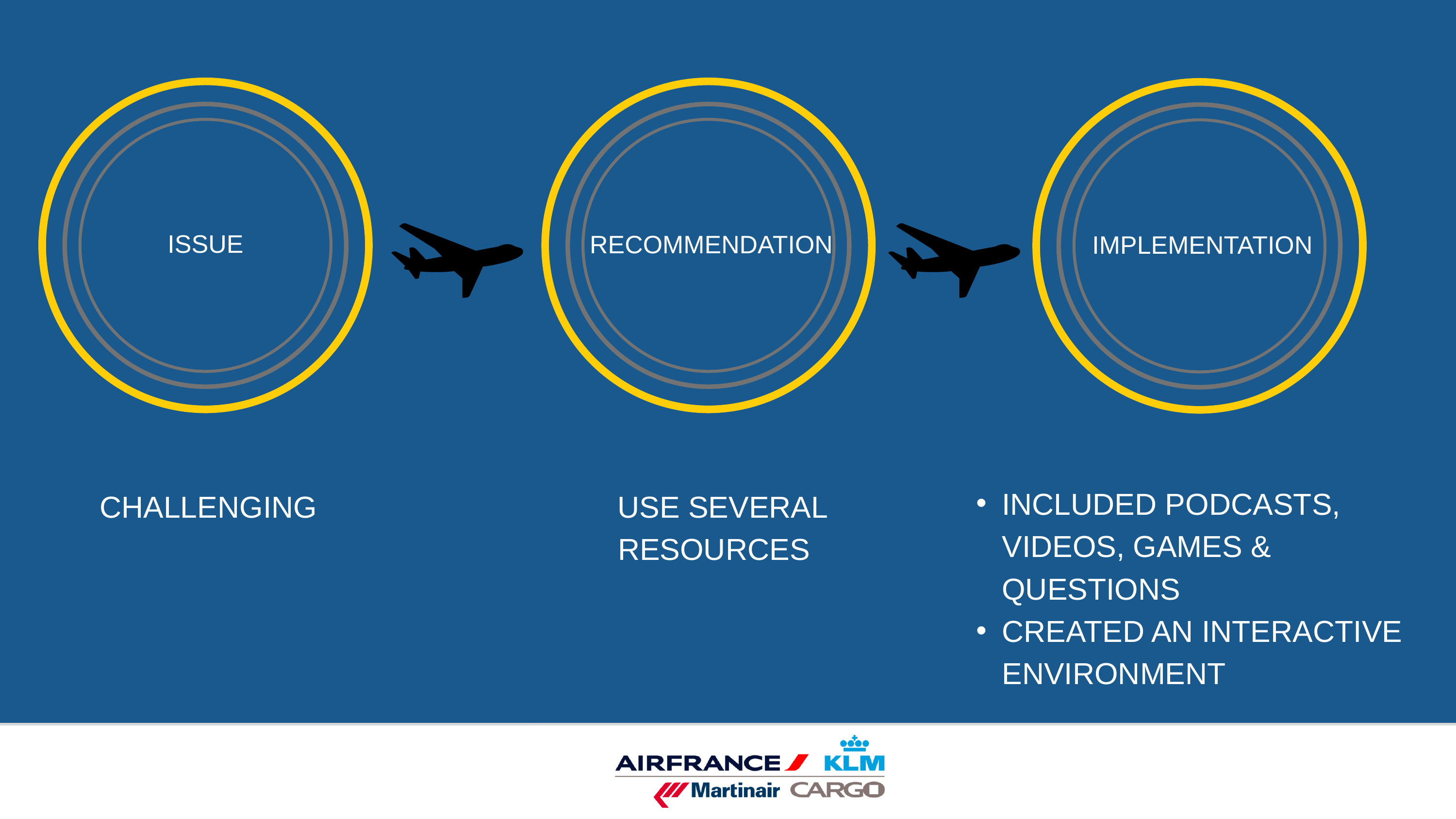

ISSUE
RECOMMENDATION
IMPLEMENTATION
INCLUDED PODCASTS, VIDEOS, GAMES & QUESTIONS
CREATED AN INTERACTIVE ENVIRONMENT
CHALLENGING
USE SEVERAL RESOURCES